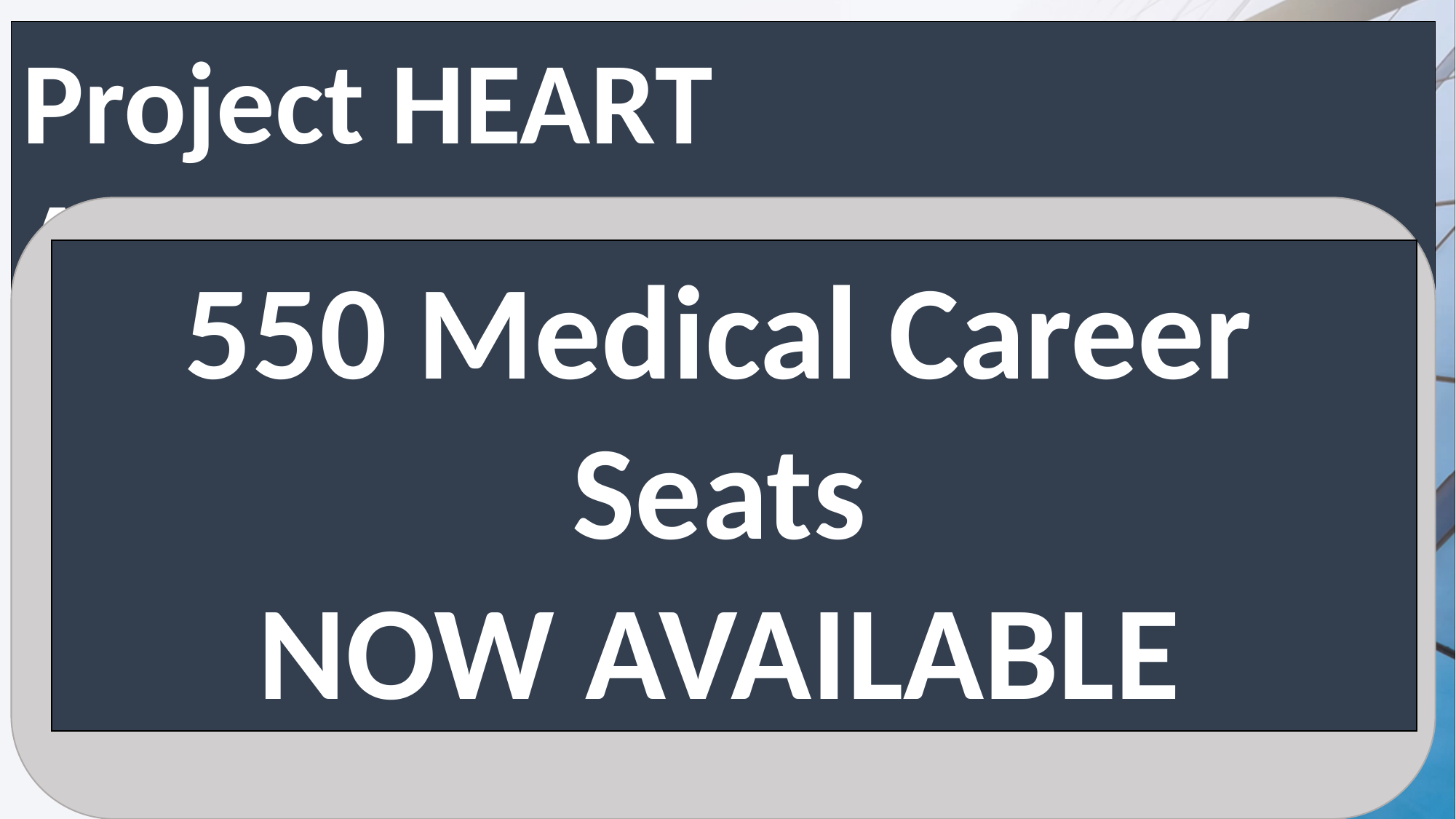

Project HEART Achievements

550 Medical Career
Seats
NOW AVAILABLE